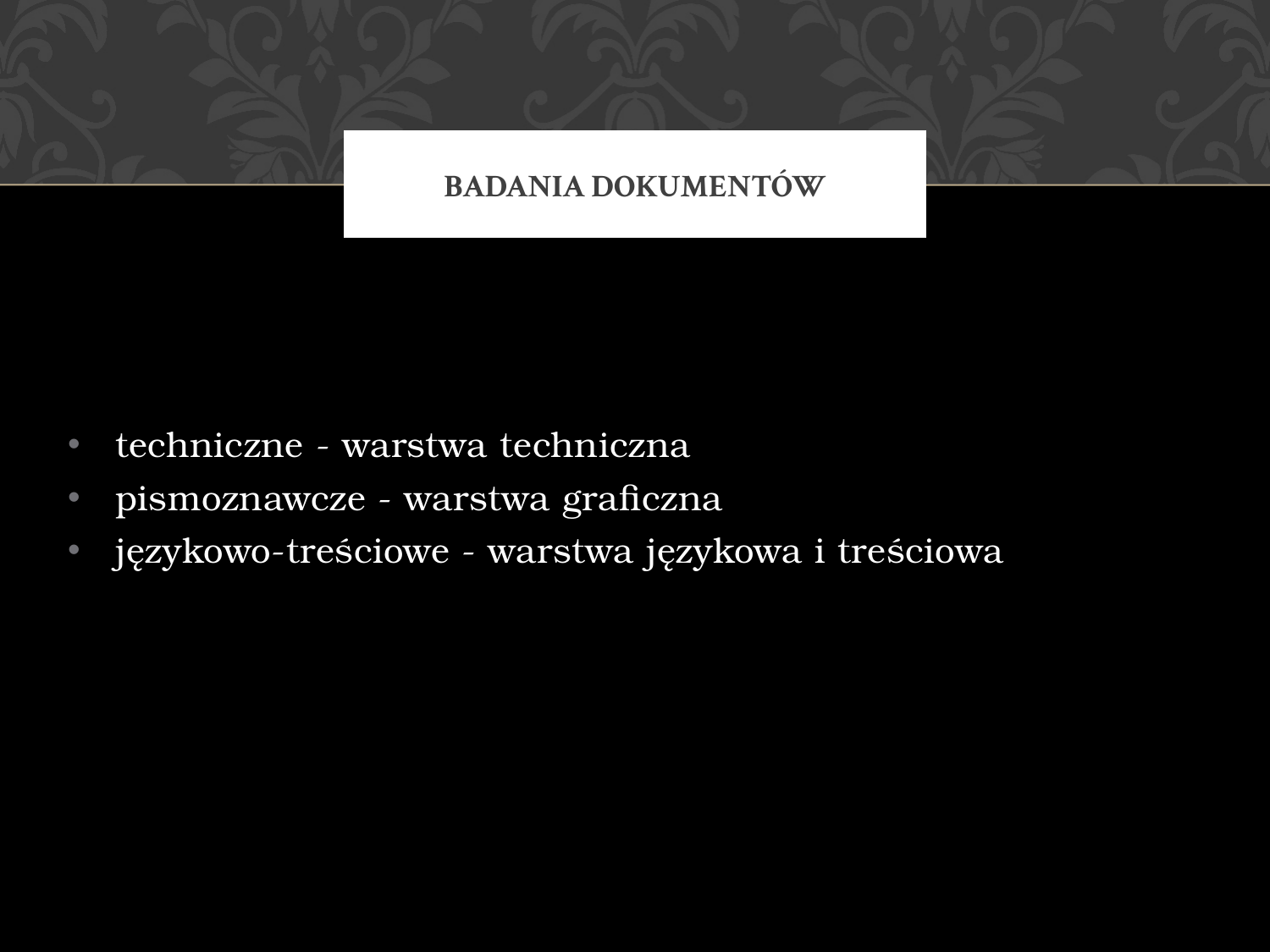

# Badania dokumentów
techniczne - warstwa techniczna
pismoznawcze - warstwa graficzna
językowo-treściowe - warstwa językowa i treściowa